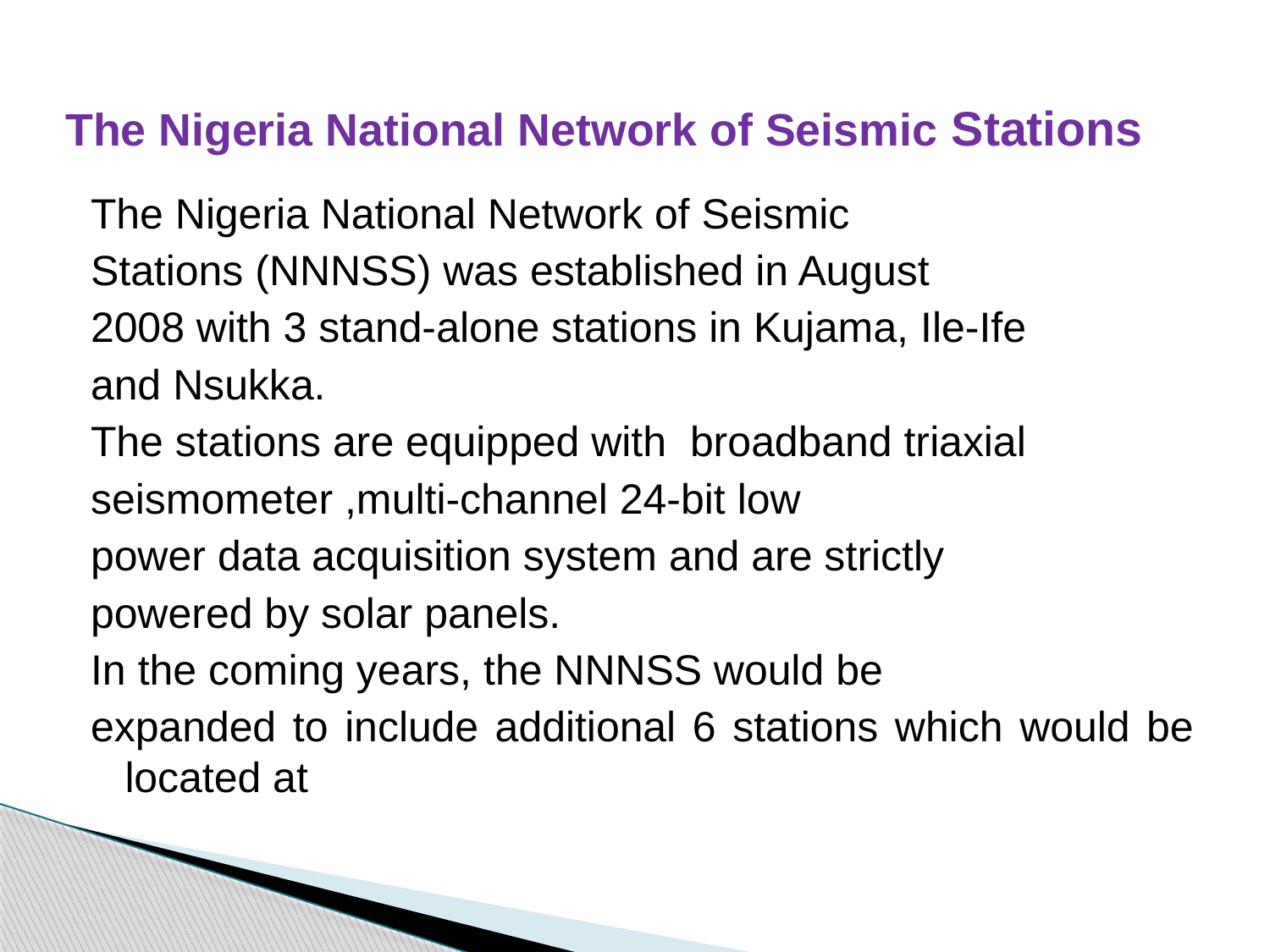

# The Nigeria National Network of Seismic Stations
The Nigeria National Network of Seismic
Stations (NNNSS) was established in August
2008 with 3 stand-alone stations in Kujama, Ile-Ife
and Nsukka.
The stations are equipped with  broadband triaxial
seismometer ,multi-channel 24-bit low
power data acquisition system and are strictly
powered by solar panels.
In the coming years, the NNNSS would be
expanded to include additional 6 stations which would be located at